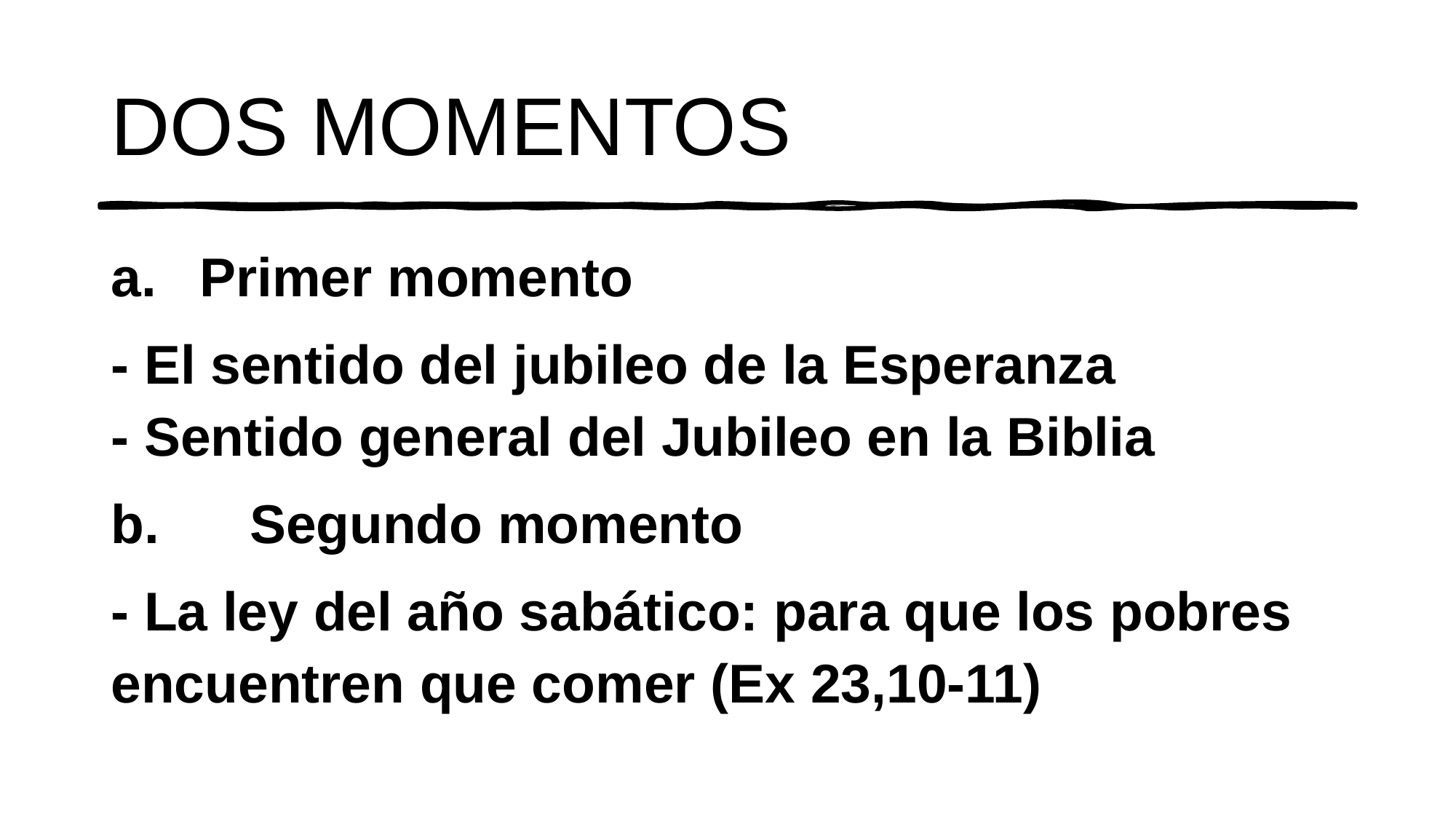

# DOS MOMENTOS
Primer momento
- El sentido del jubileo de la Esperanza
- Sentido general del Jubileo en la Biblia
b.      Segundo momento
- La ley del año sabático: para que los pobres encuentren que comer (Ex 23,10-11)